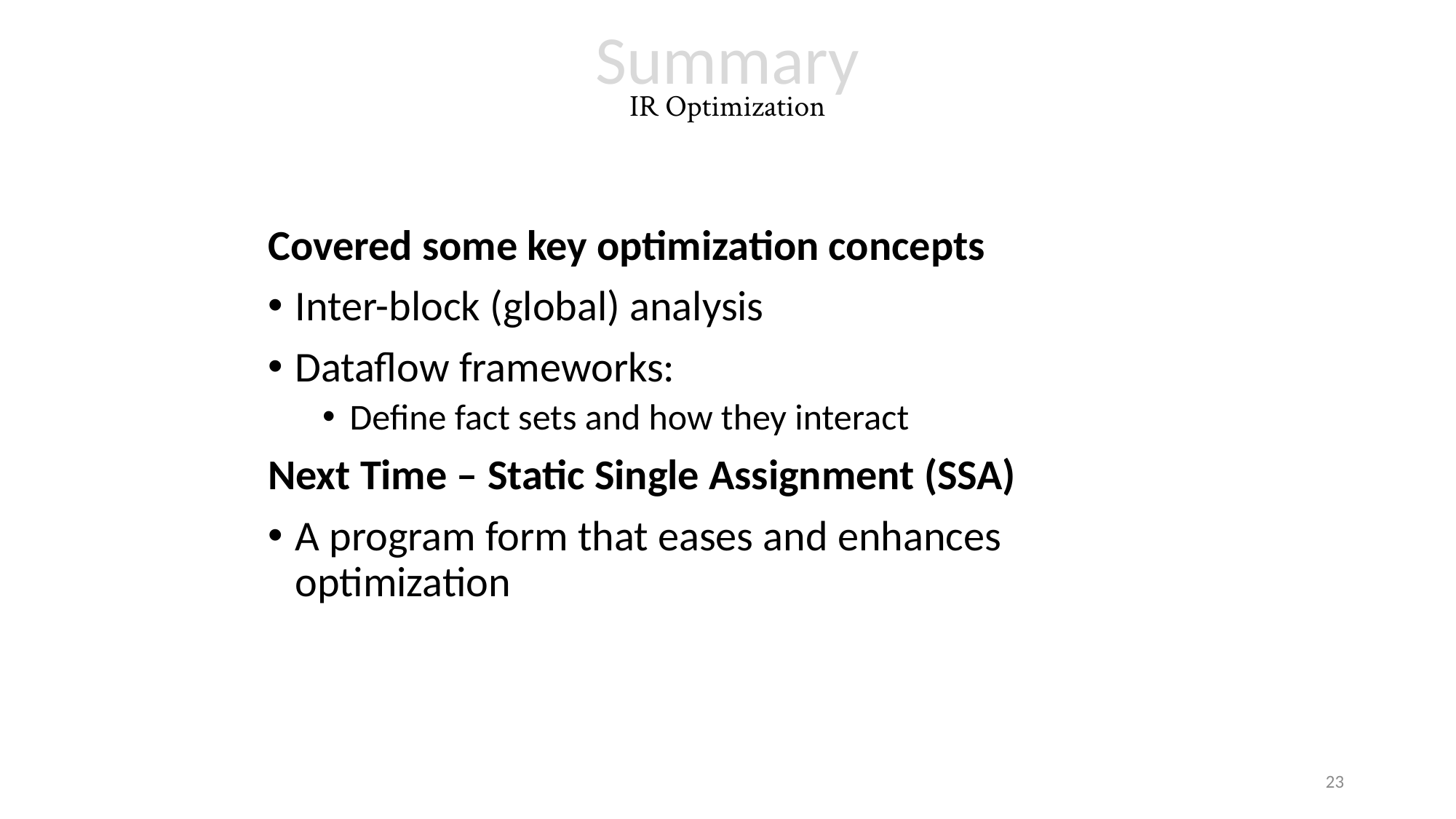

# Summary IR Optimization
Covered some key optimization concepts
Inter-block (global) analysis
Dataflow frameworks:
Define fact sets and how they interact
Next Time – Static Single Assignment (SSA)
A program form that eases and enhances optimization
23